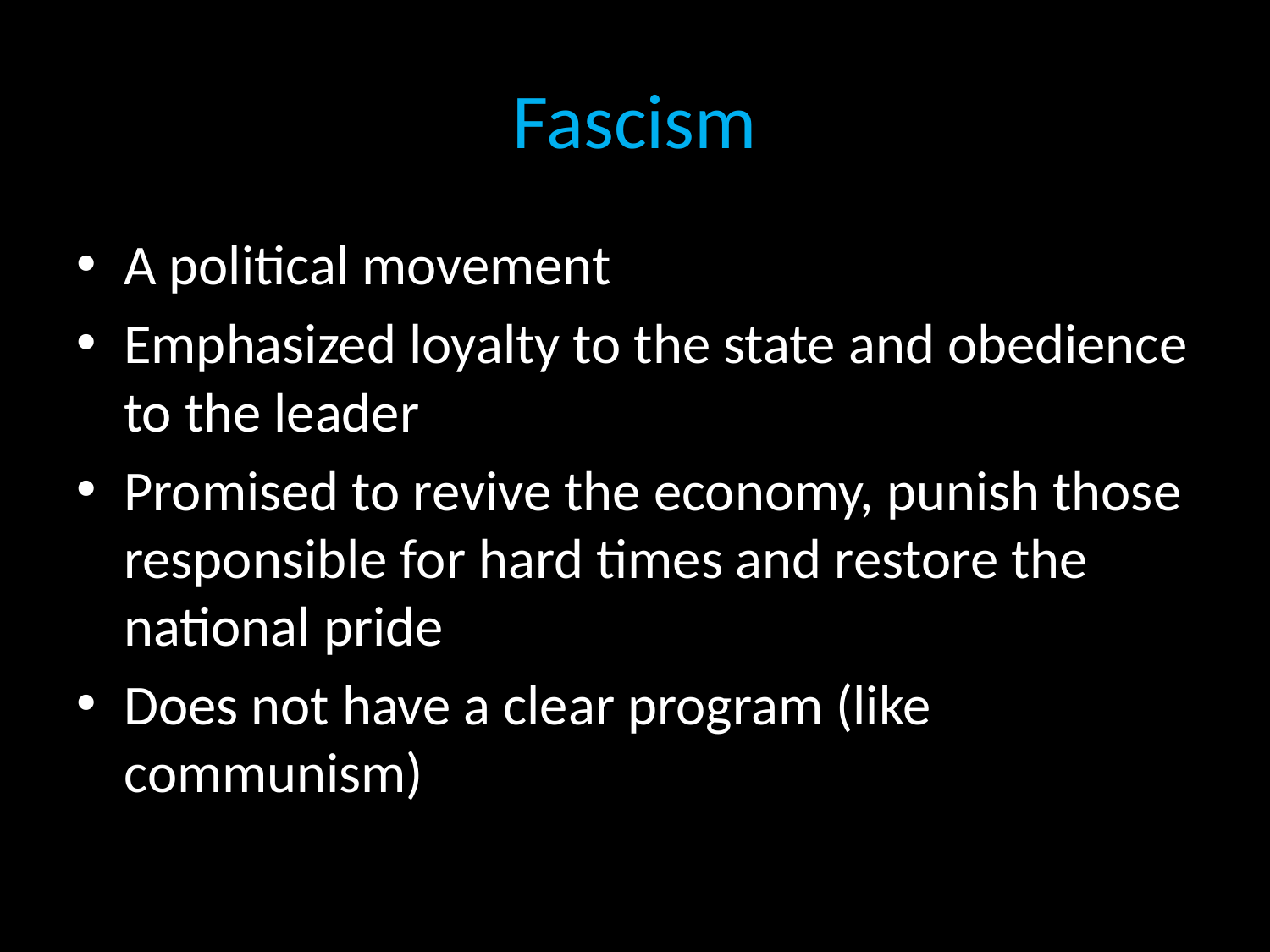

# Fascism
A political movement
Emphasized loyalty to the state and obedience to the leader
Promised to revive the economy, punish those responsible for hard times and restore the national pride
Does not have a clear program (like communism)